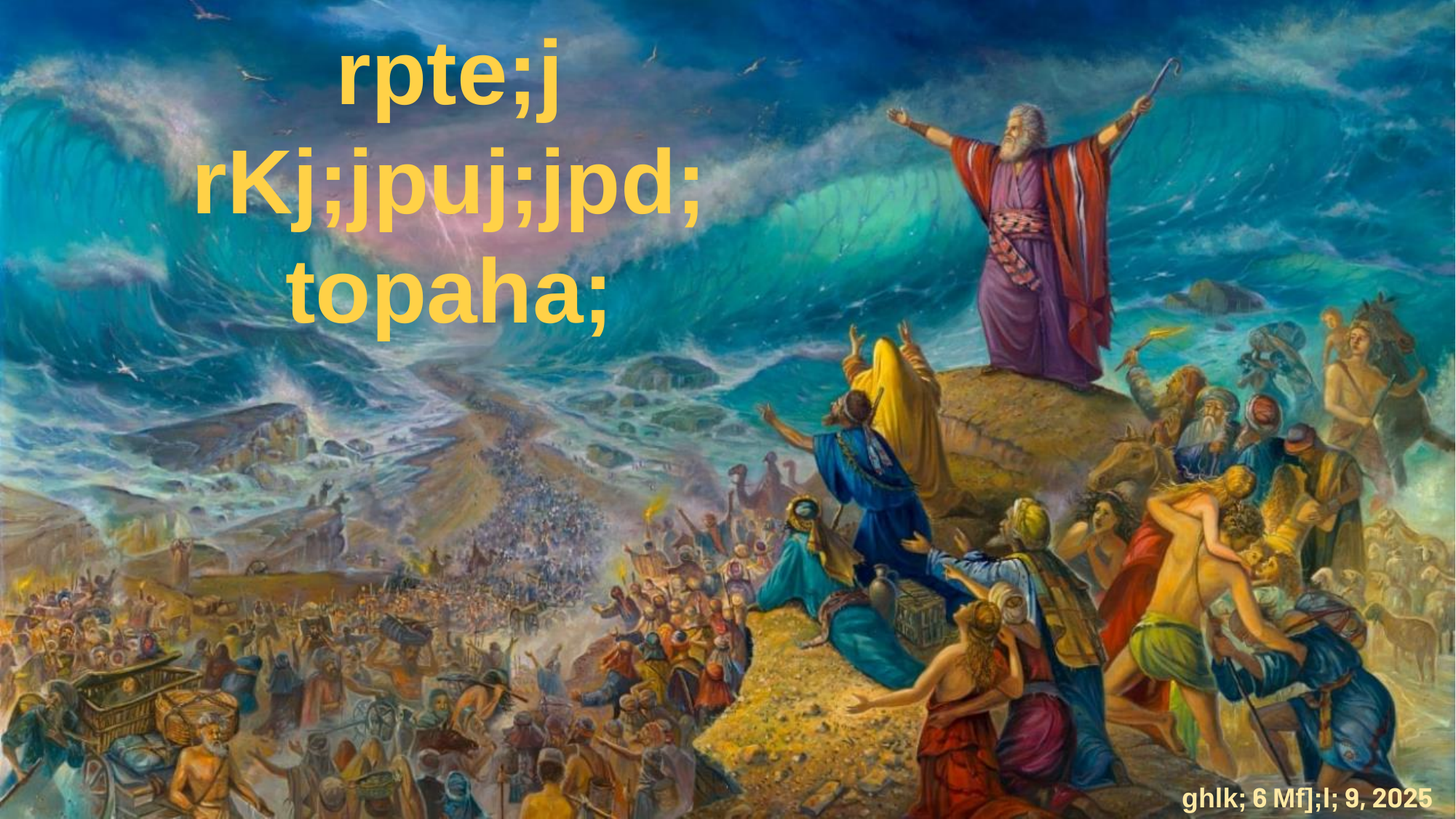

rpte;j rKj;jpuj;jpd; topaha;
ghlk; 6 Mf];l; 9, 2025